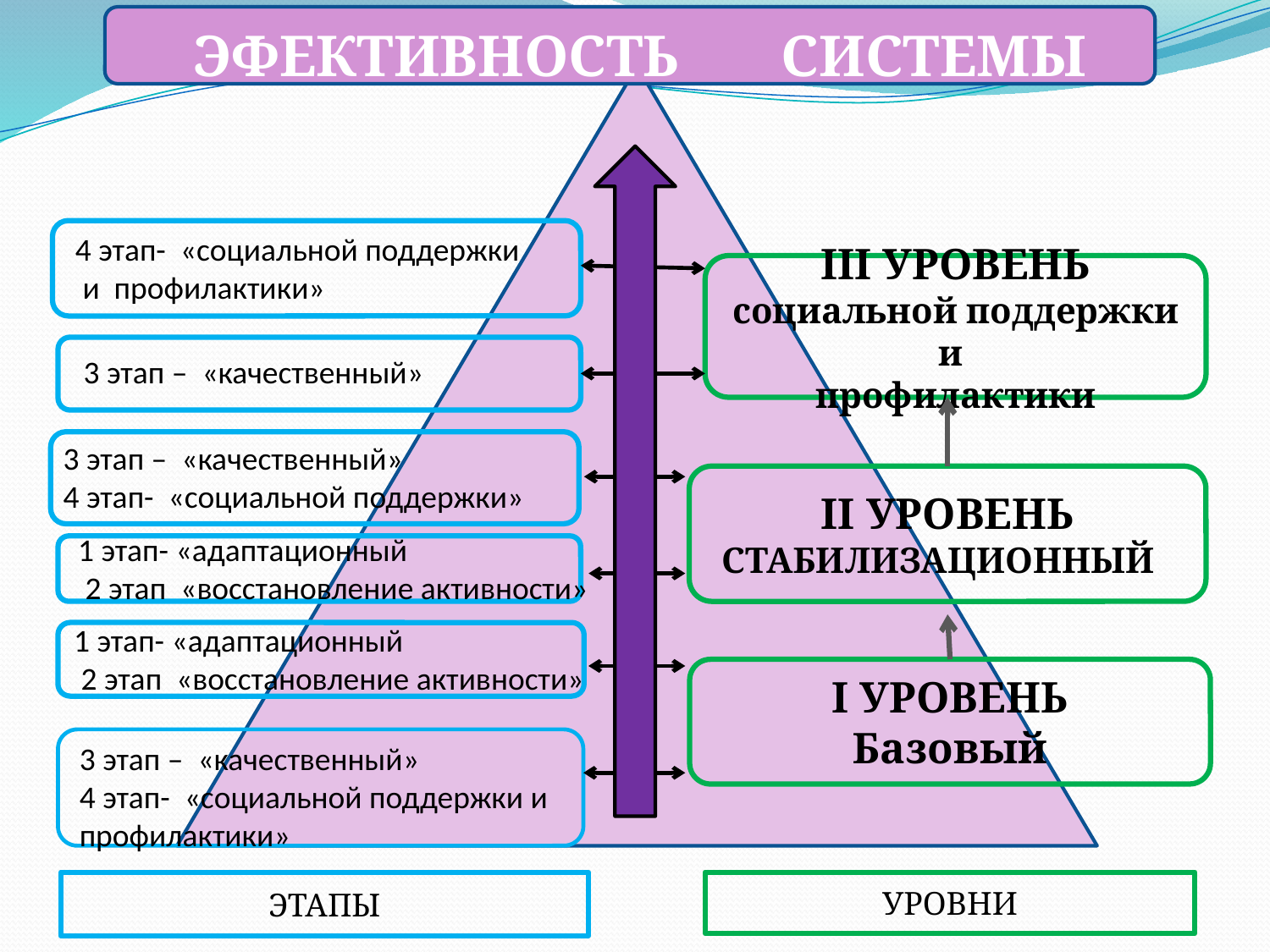

ЭФЕКТИВНОСТЬ       СИСТЕМЫ

   4 этап-  «социальной поддержки
    и  профилактики»
III УРОВЕНЬ
социальной поддержки и
профилактики

3 этап –  «качественный»

3 этап –  «качественный»
4 этап-  «социальной поддержки»
II УРОВЕНЬ
СТАБИЛИЗАЦИОННЫЙ
1 этап- «адаптационный
 2 этап  «восстановление активности»

1 этап- «адаптационный
 2 этап  «восстановление активности»

I УРОВЕНЬ
Базовый

3 этап –  «качественный»
4 этап-  «социальной поддержки и
профилактики»
ЭТАПЫ
УРОВНИ